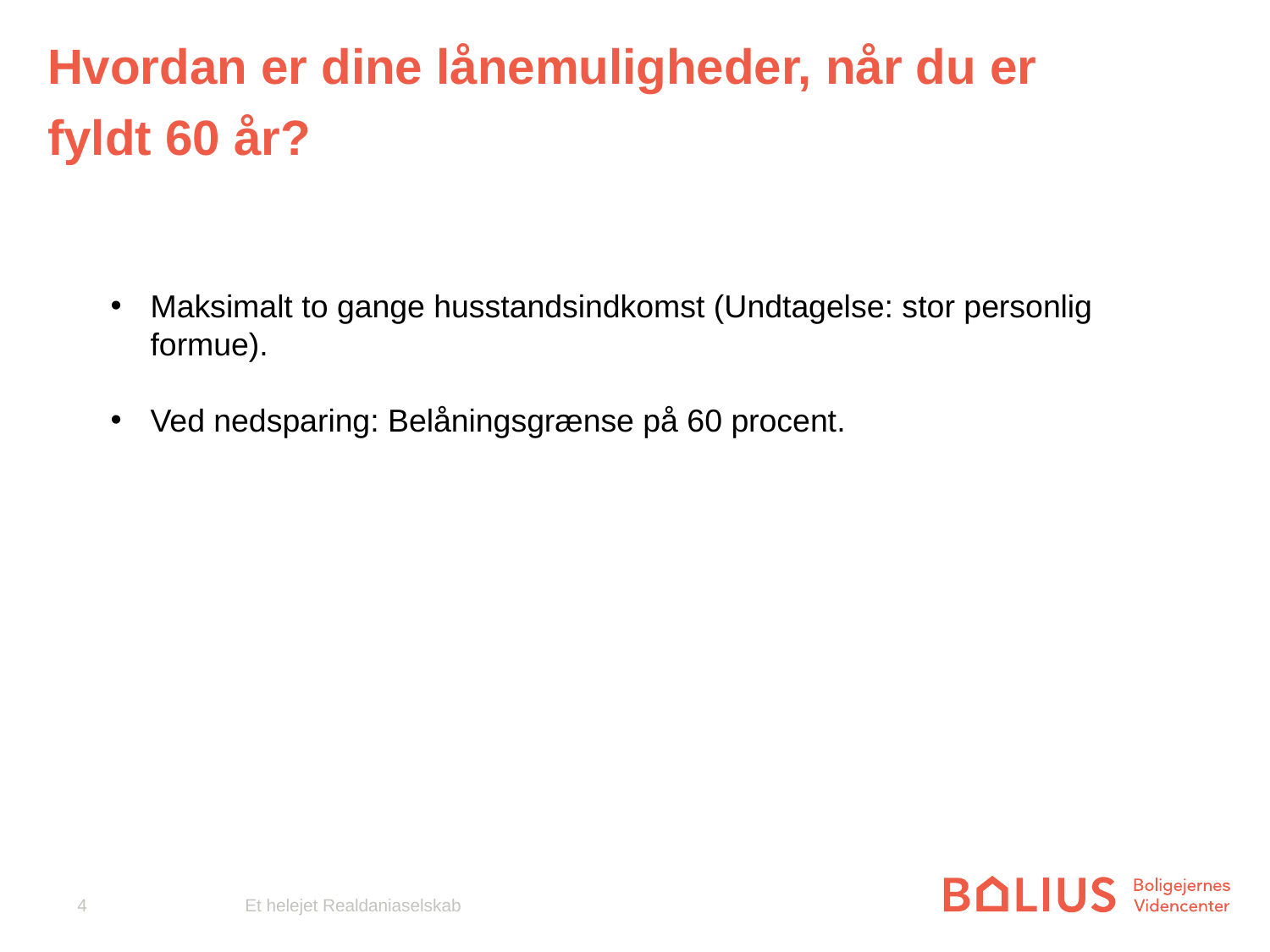

Hvordan er dine lånemuligheder, når du er fyldt 60 år?
Maksimalt to gange husstandsindkomst (Undtagelse: stor personlig formue).

Ved nedsparing: Belåningsgrænse på 60 procent.

4
Et helejet Realdaniaselskab